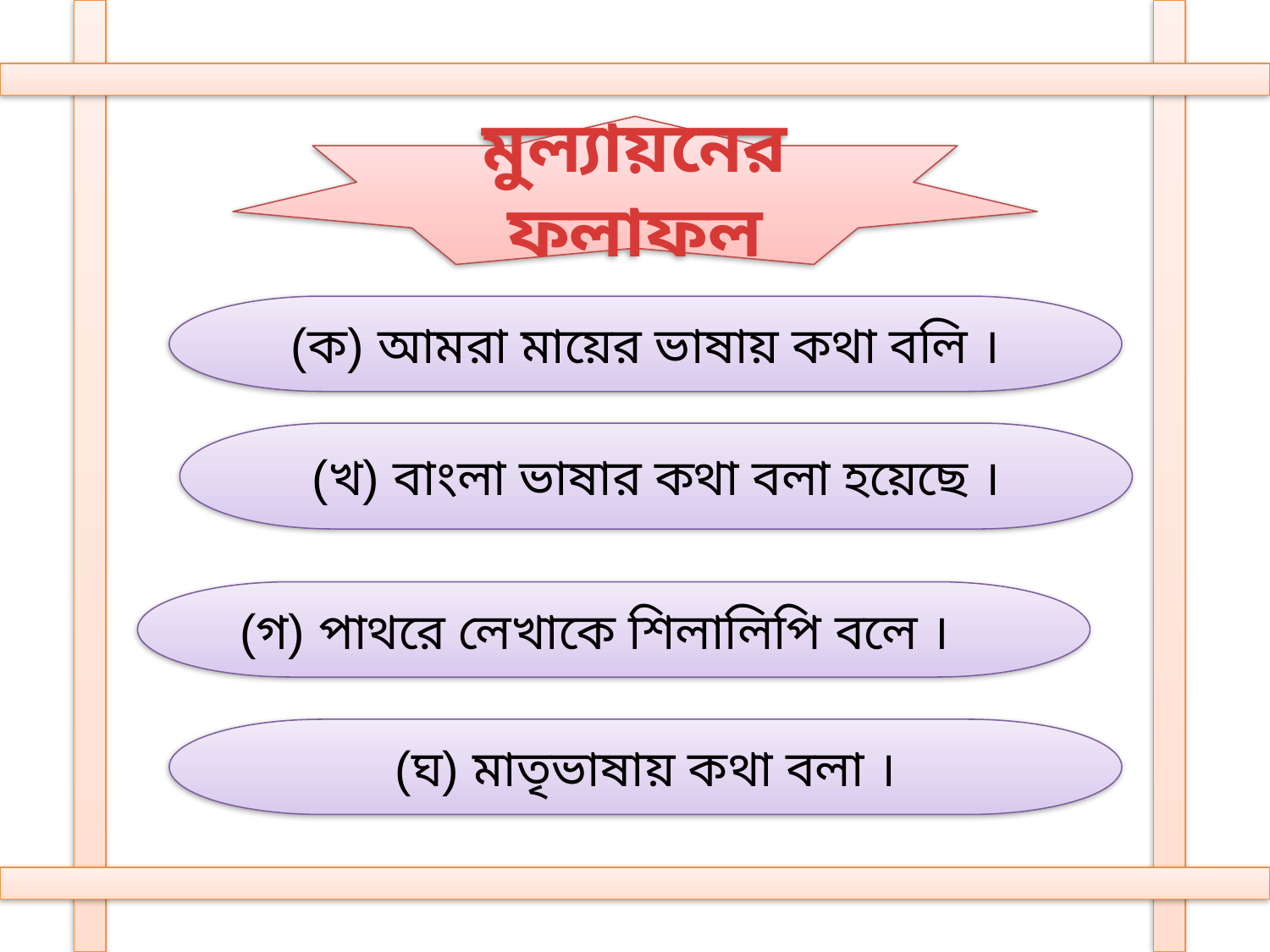

মুল্যায়নের ফলাফল
(ক) আমরা মায়ের ভাষায় কথা বলি ।
(খ) বাংলা ভাষার কথা বলা হয়েছে ।
(গ) পাথরে লেখাকে শিলালিপি বলে ।
(ঘ) মাতৃভাষায় কথা বলা ।